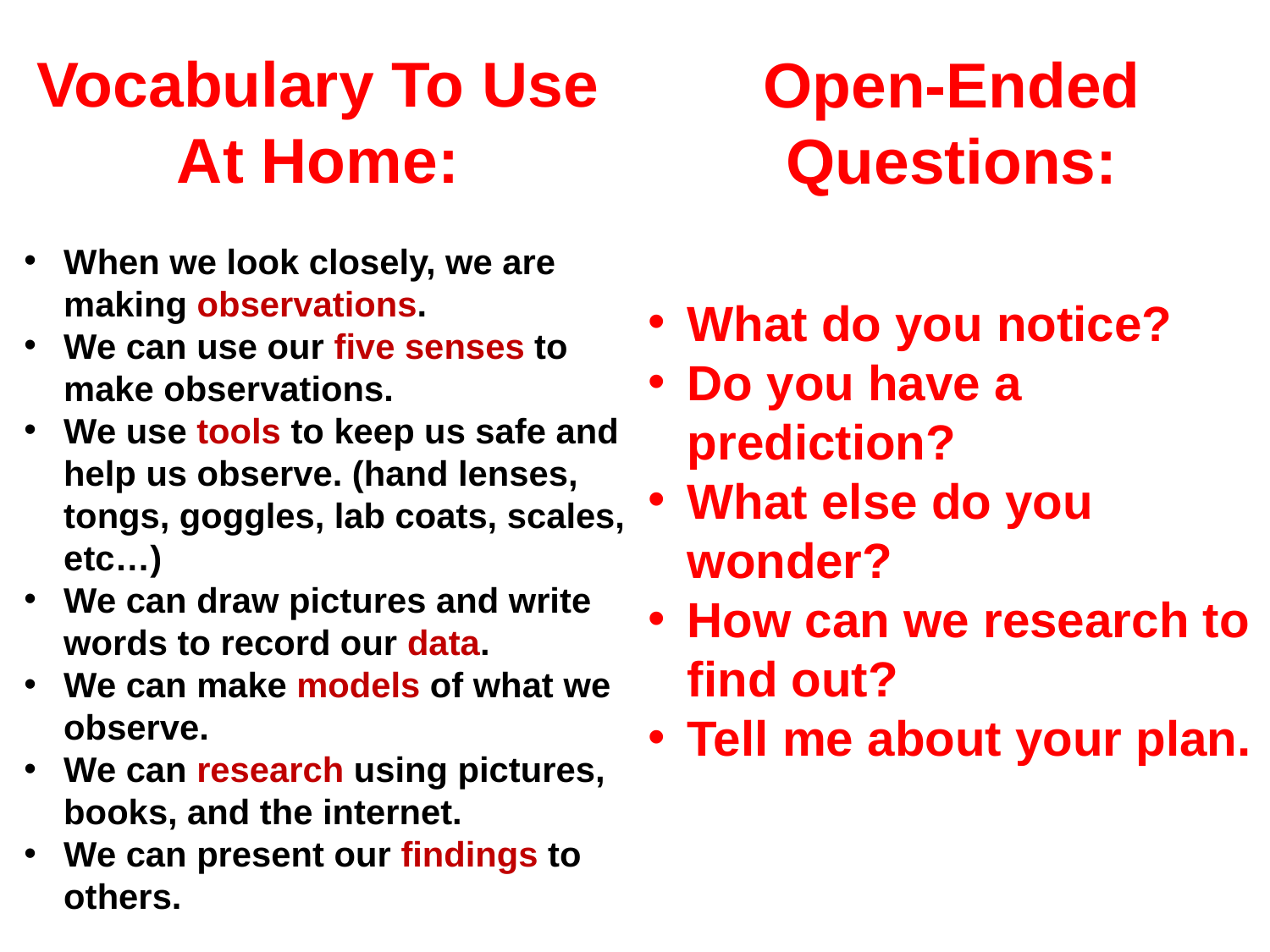

Vocabulary To Use At Home:
Open-Ended Questions:
When we look closely, we are making observations.
We can use our five senses to make observations.
We use tools to keep us safe and help us observe. (hand lenses, tongs, goggles, lab coats, scales, etc…)
We can draw pictures and write words to record our data.
We can make models of what we observe.
We can research using pictures, books, and the internet.
We can present our findings to others.
What do you notice?
Do you have a prediction?
What else do you wonder?
How can we research to find out?
Tell me about your plan.